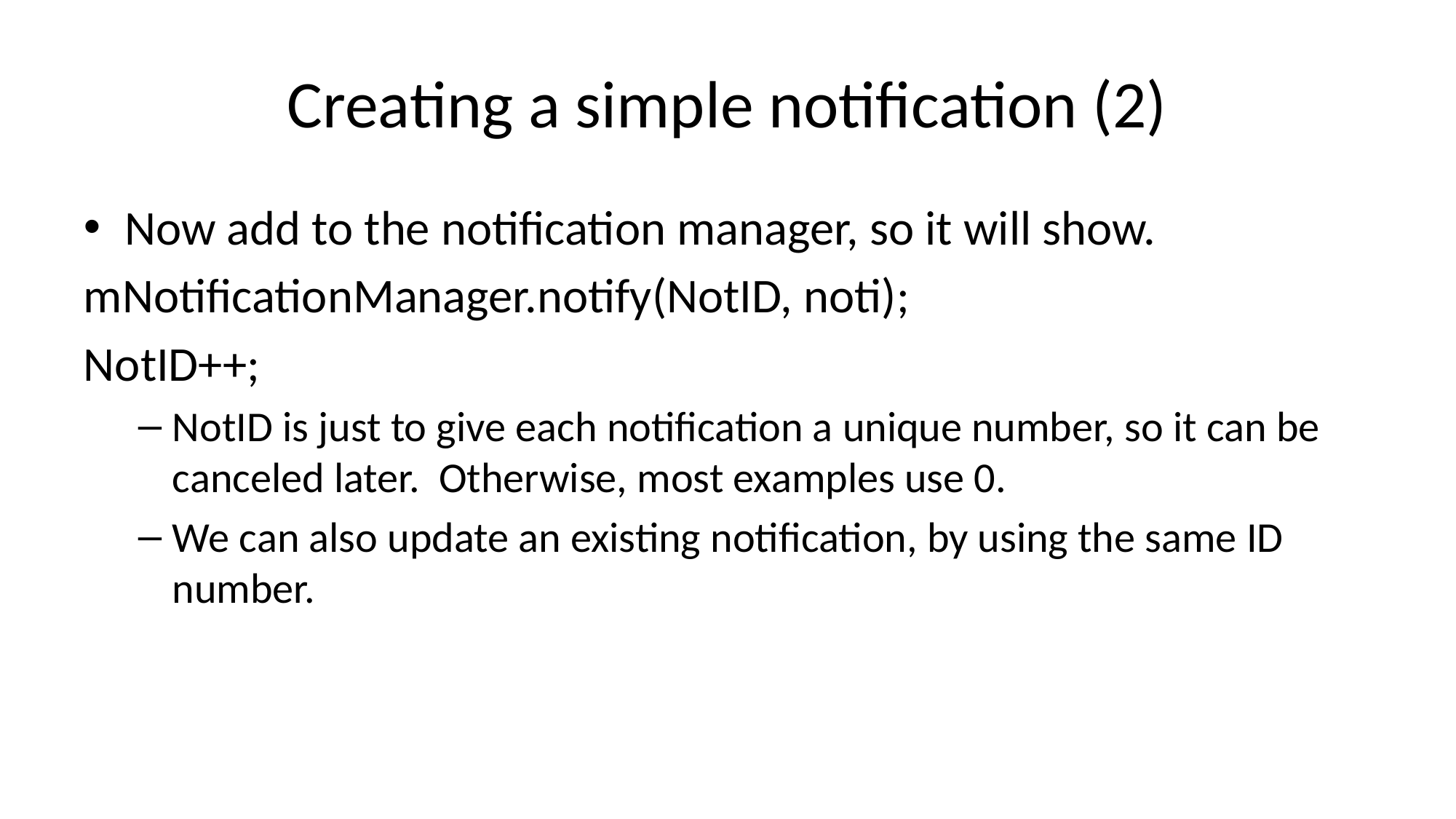

# Creating a simple notification (2)
Now add to the notification manager, so it will show.
mNotificationManager.notify(NotID, noti);
NotID++;
NotID is just to give each notification a unique number, so it can be canceled later.  Otherwise, most examples use 0.
We can also update an existing notification, by using the same ID number.